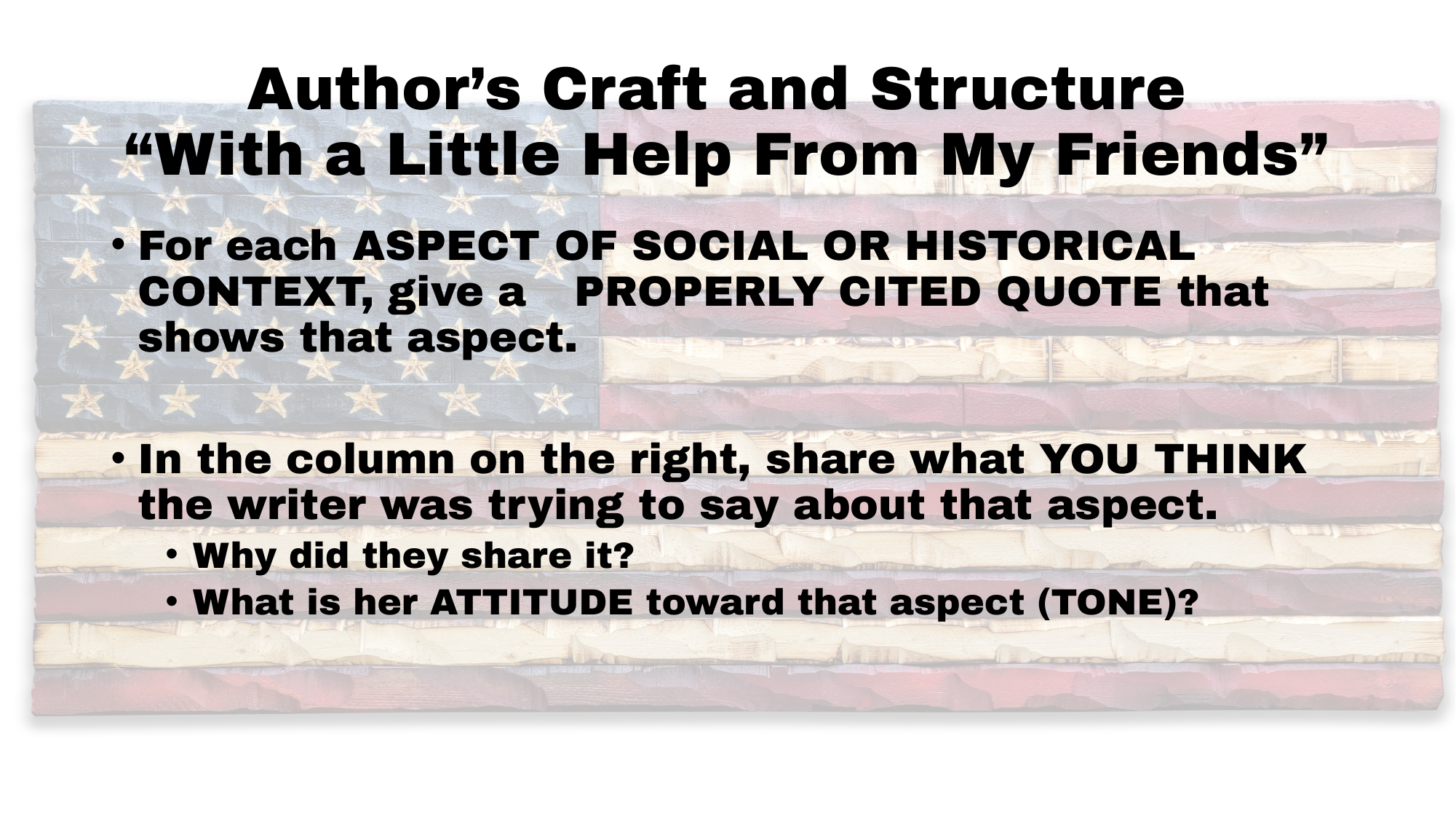

# Author’s Craft and Structure “With a Little Help From My Friends”
For each ASPECT OF SOCIAL OR HISTORICAL CONTEXT, give a 	PROPERLY CITED QUOTE that shows that aspect.

In the column on the right, share what YOU THINK the writer was trying to say about that aspect.
Why did they share it?
What is her ATTITUDE toward that aspect (TONE)?